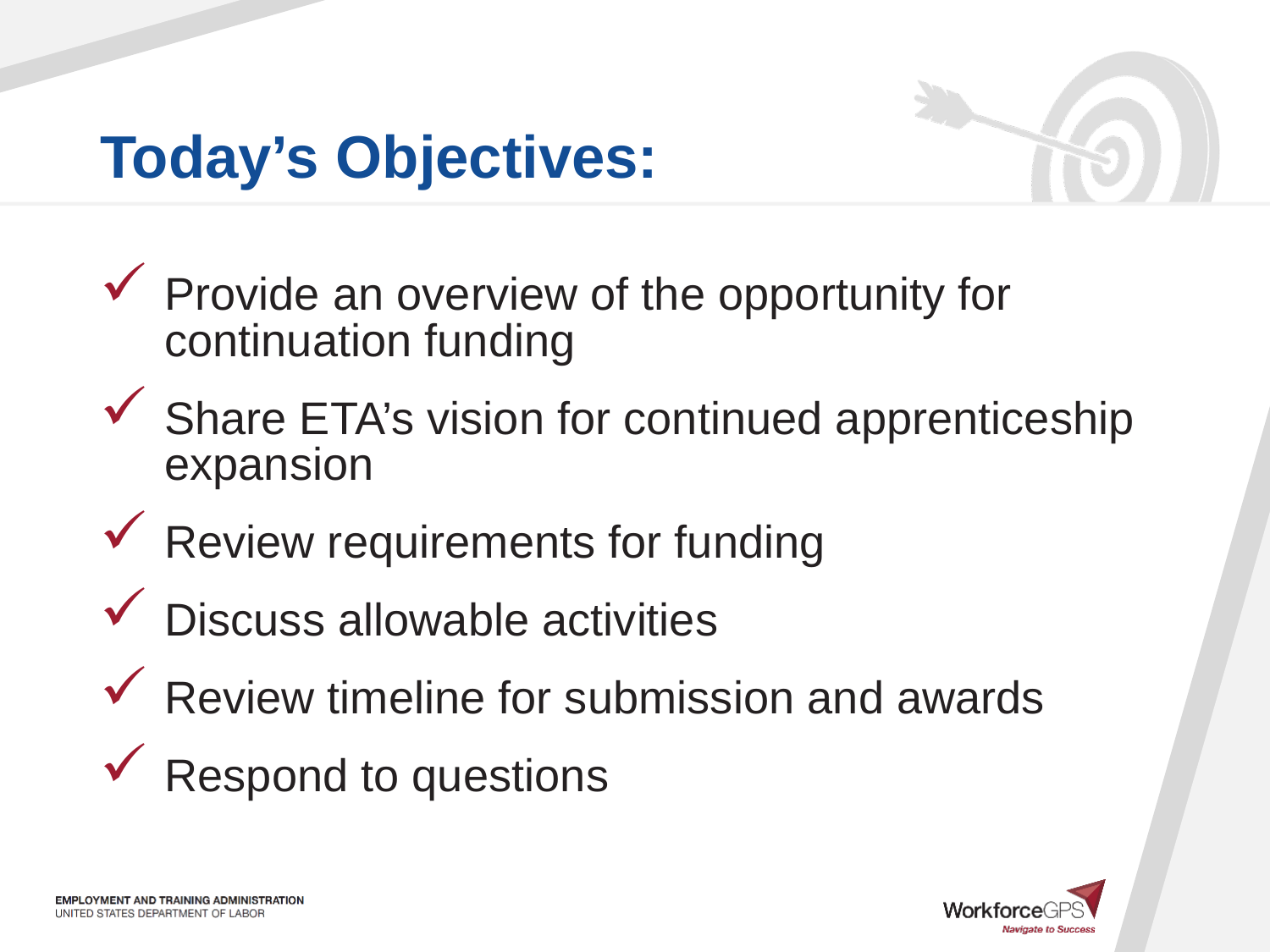

Provide an overview of the opportunity for continuation funding
Share ETA’s vision for continued apprenticeship expansion
Review requirements for funding
Discuss allowable activities
Review timeline for submission and awards
Respond to questions